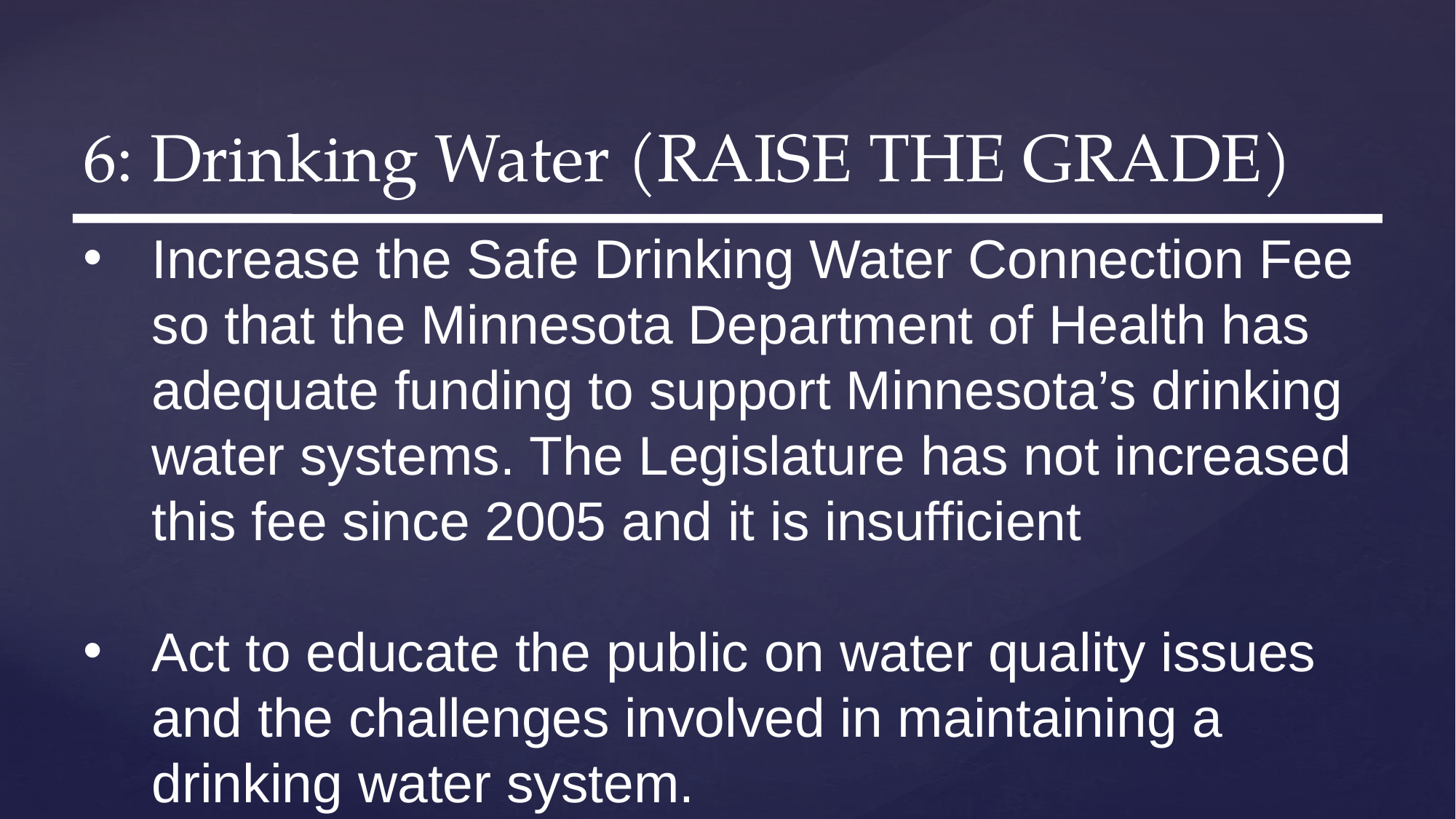

# 6: Drinking Water (RAISE THE GRADE)
Increase the Safe Drinking Water Connection Fee so that the Minnesota Department of Health has adequate funding to support Minnesota’s drinking water systems. The Legislature has not increased this fee since 2005 and it is insufficient

Act to educate the public on water quality issues and the challenges involved in maintaining a drinking water system.